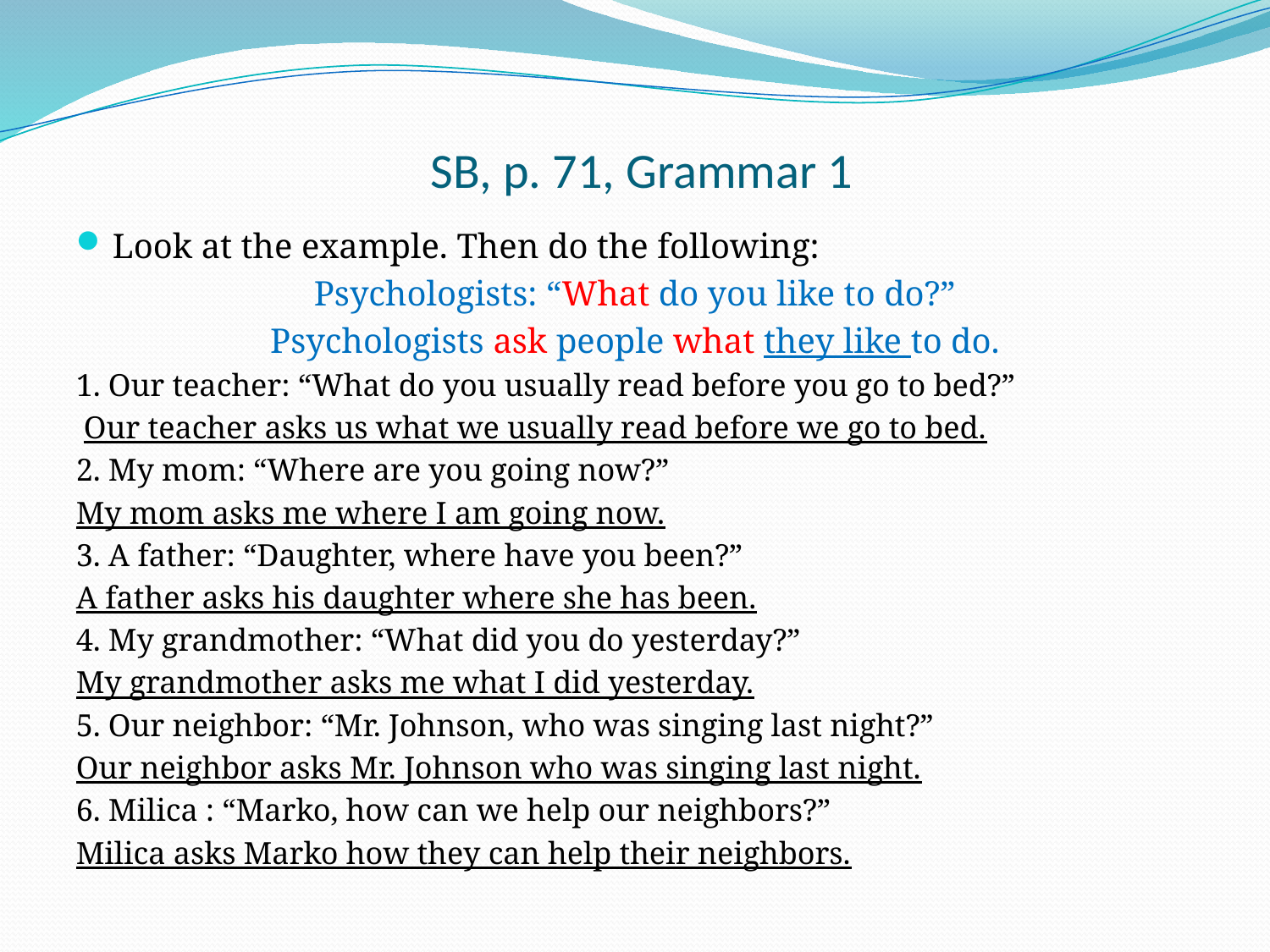

# SB, p. 71, Grammar 1
Look at the example. Then do the following:
Psychologists: “What do you like to do?”
Psychologists ask people what they like to do.
1. Our teacher: “What do you usually read before you go to bed?”
 Our teacher asks us what we usually read before we go to bed.
2. My mom: “Where are you going now?”
My mom asks me where I am going now.
3. A father: “Daughter, where have you been?”
A father asks his daughter where she has been.
4. My grandmother: “What did you do yesterday?”
My grandmother asks me what I did yesterday.
5. Our neighbor: “Mr. Johnson, who was singing last night?”
Our neighbor asks Mr. Johnson who was singing last night.
6. Milica : “Marko, how can we help our neighbors?”
Milica asks Marko how they can help their neighbors.